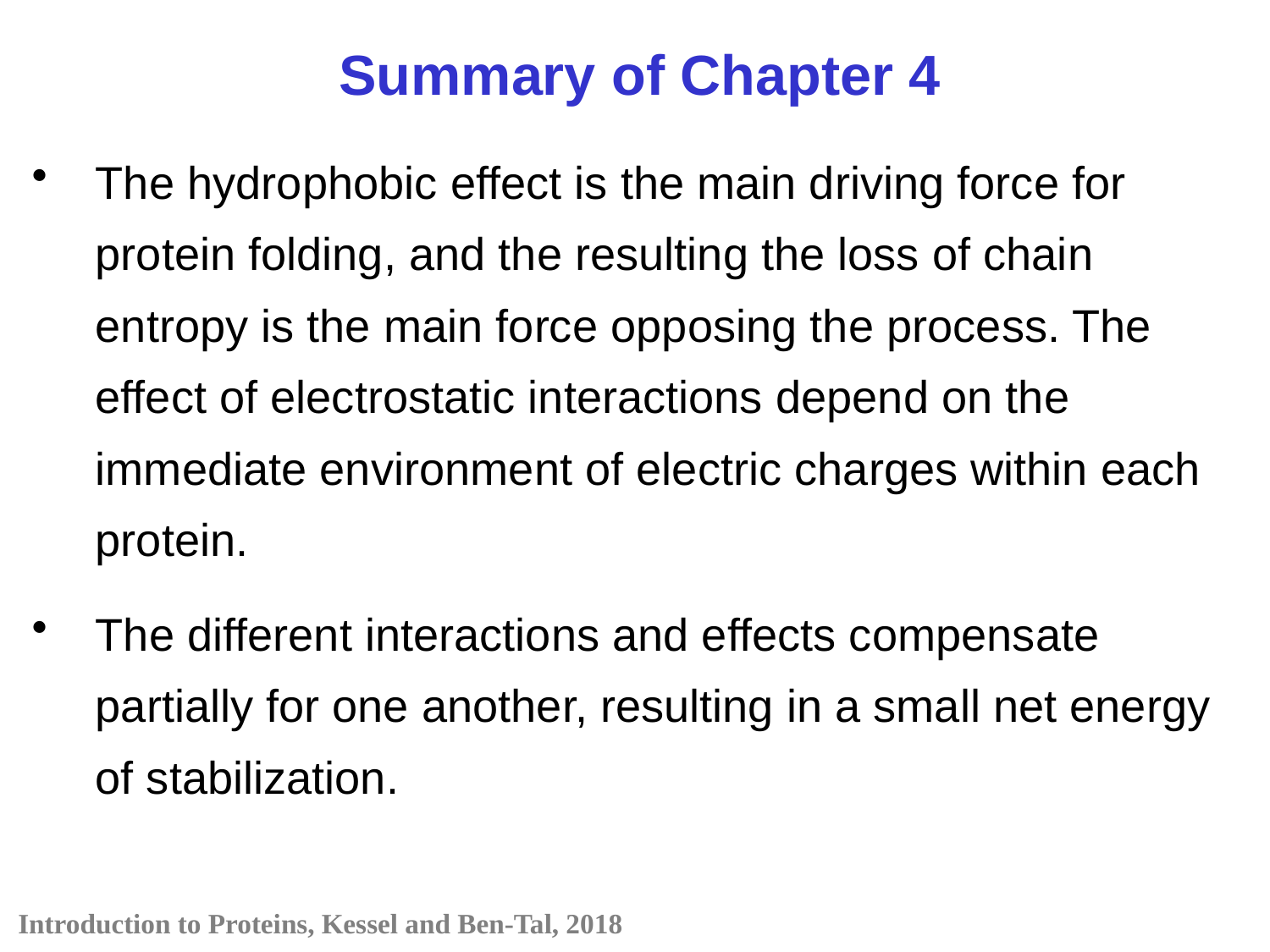

Summary of Chapter 4
The hydrophobic effect is the main driving force for protein folding, and the resulting the loss of chain entropy is the main force opposing the process. The effect of electrostatic interactions depend on the immediate environment of electric charges within each protein.
The different interactions and effects compensate partially for one another, resulting in a small net energy of stabilization.